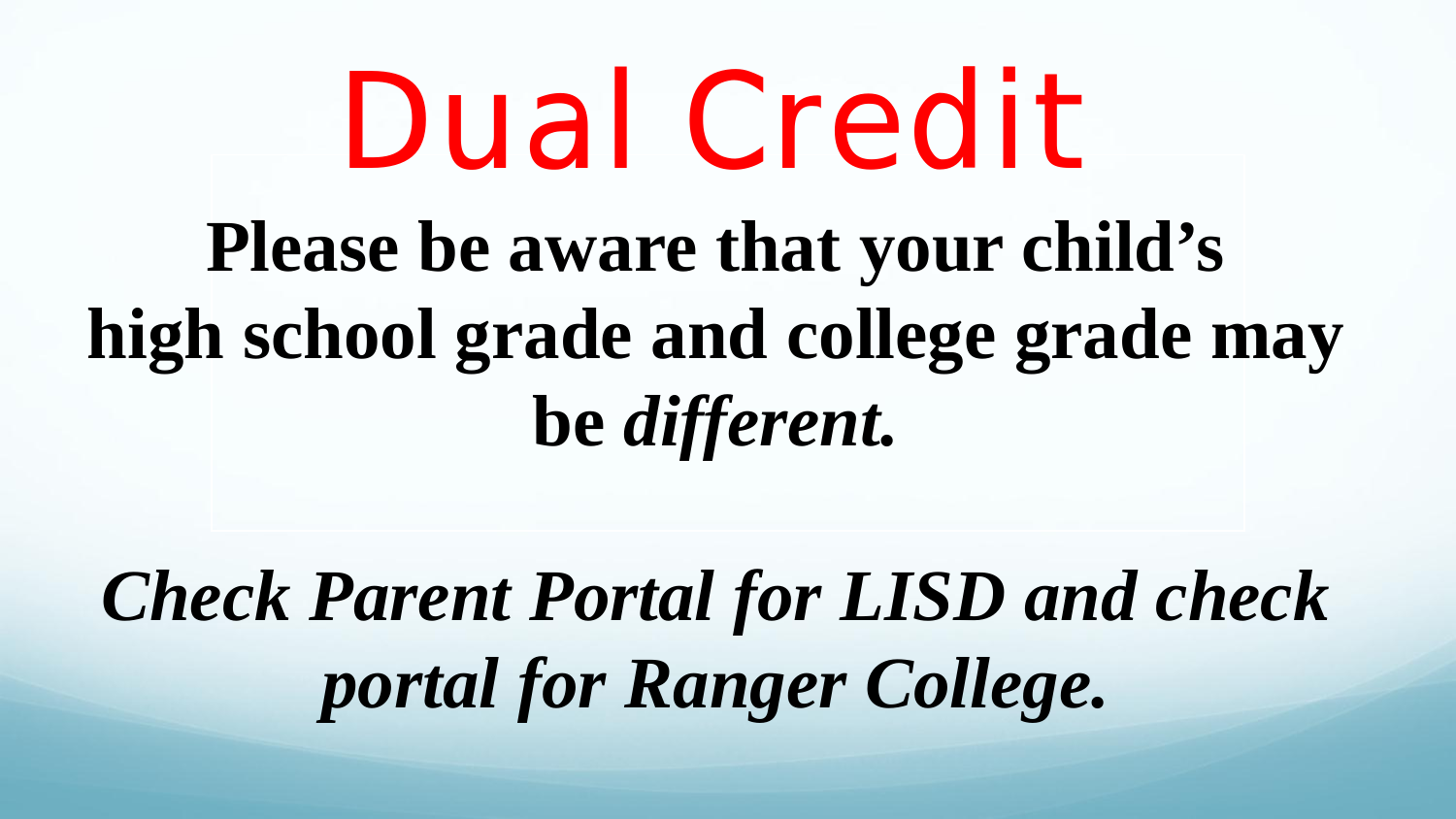

Dual Credit
Please be aware that your child’s
high school grade and college grade may be different.

Check Parent Portal for LISD and check portal for Ranger College.